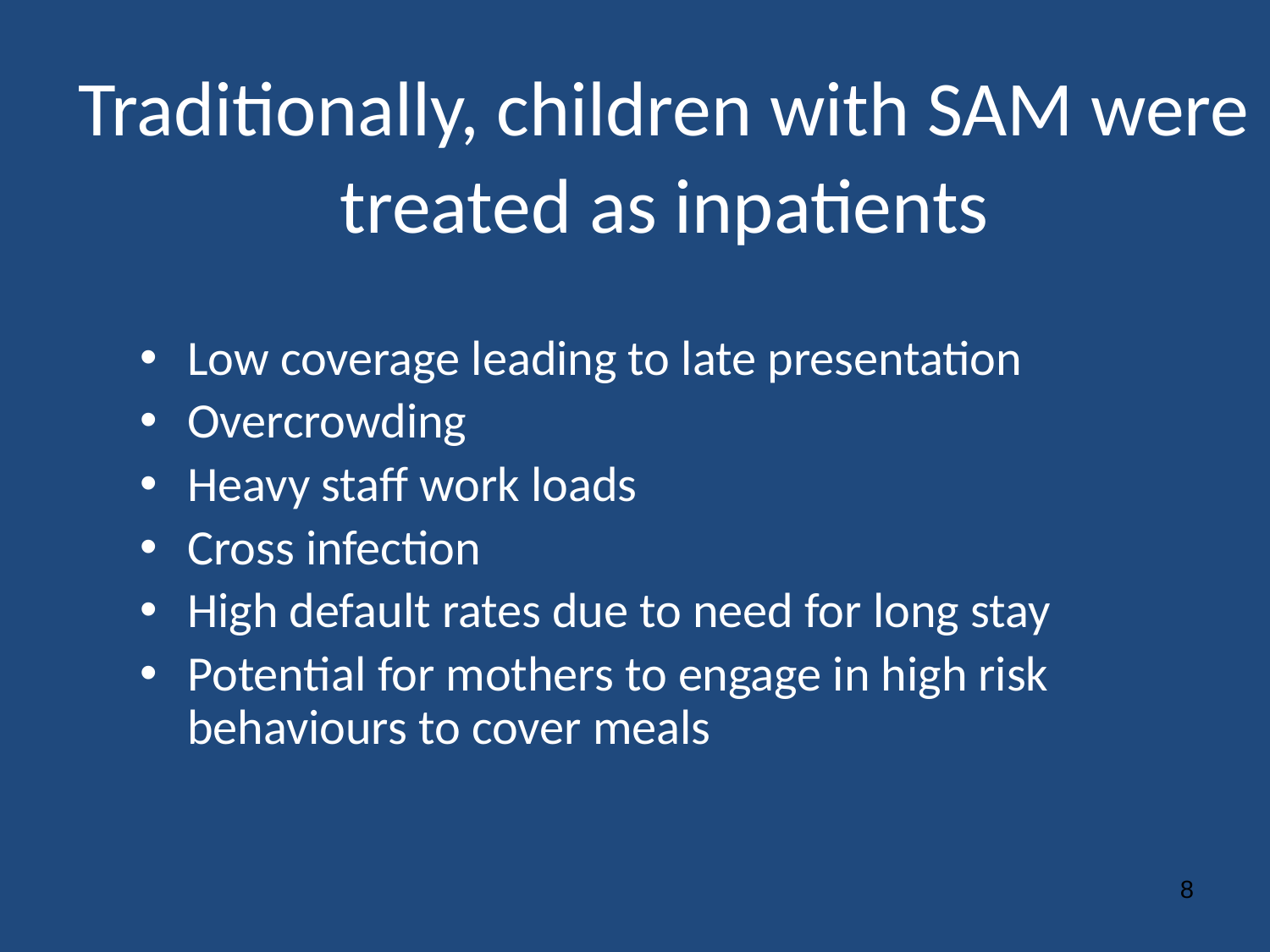

Traditionally, children with SAM were treated as inpatients
Low coverage leading to late presentation
Overcrowding
Heavy staff work loads
Cross infection
High default rates due to need for long stay
Potential for mothers to engage in high risk behaviours to cover meals
8